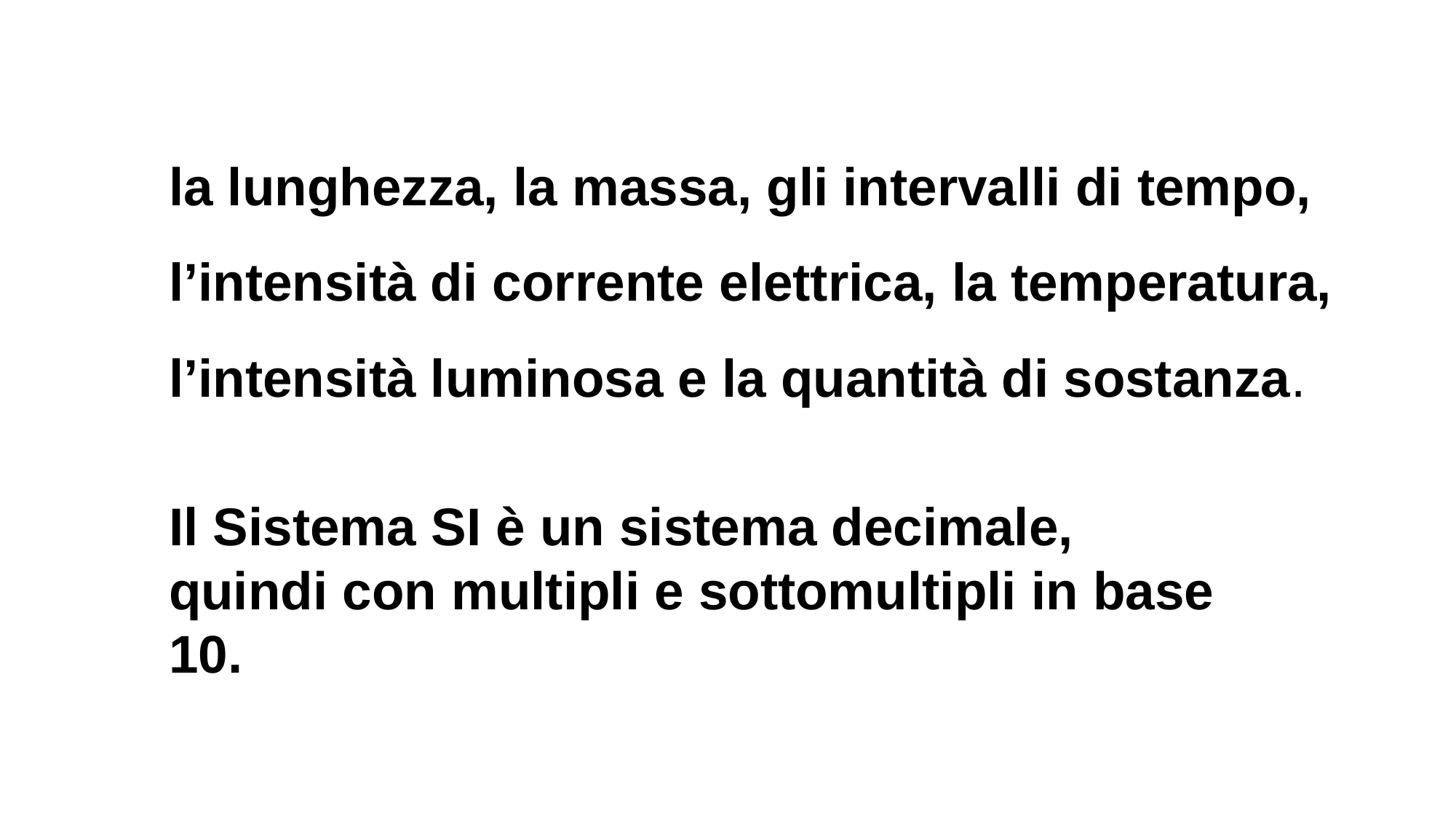

la lunghezza, la massa, gli intervalli di tempo, l’intensità di corrente elettrica, la temperatura, l’intensità luminosa e la quantità di sostanza.

Il Sistema SI è un sistema decimale, quindi con multipli e sottomultipli in base 10.